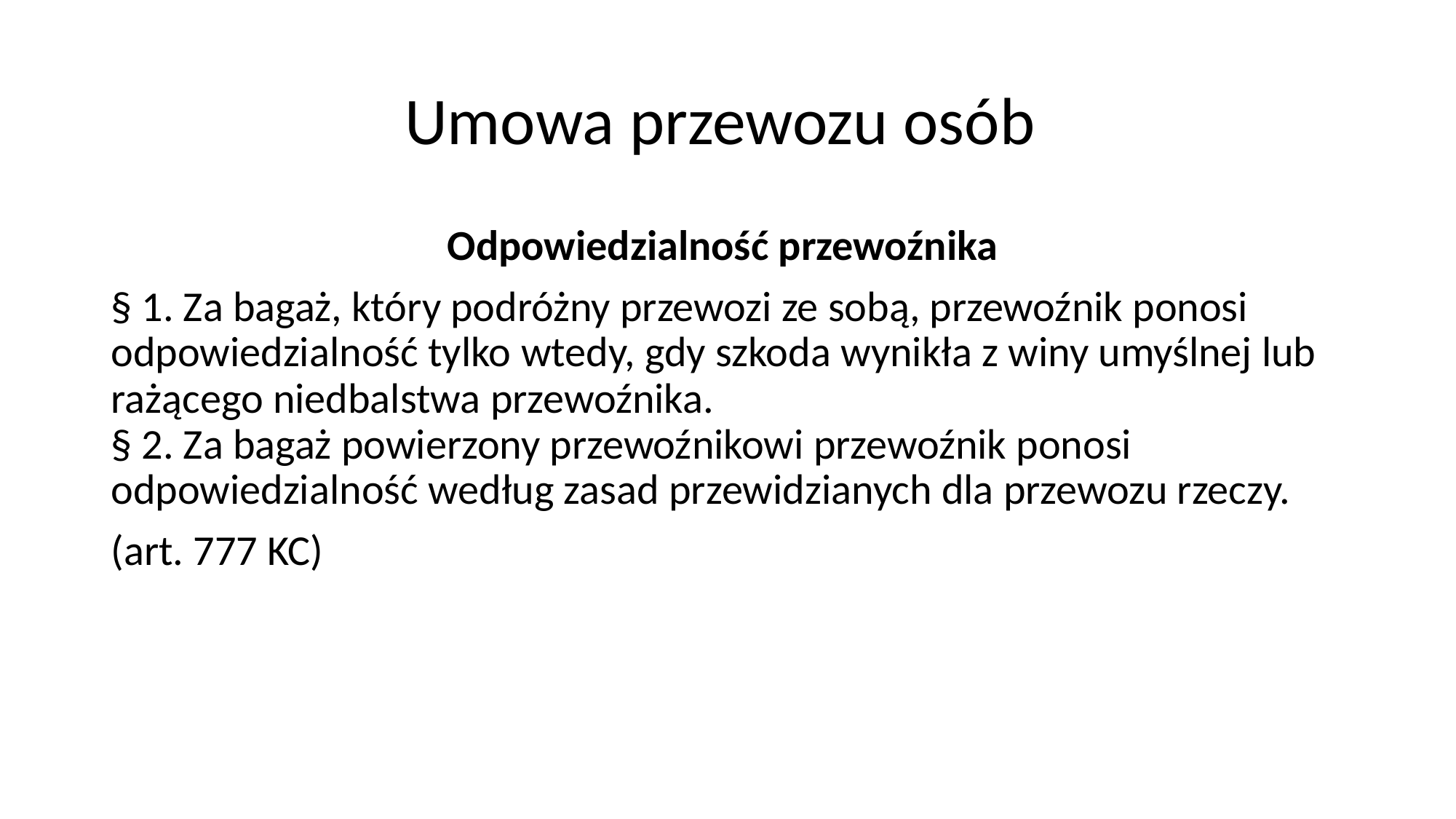

# Umowa przewozu osób
Odpowiedzialność przewoźnika
§ 1. Za bagaż, który podróżny przewozi ze sobą, przewoźnik ponosi odpowiedzialność tylko wtedy, gdy szkoda wynikła z winy umyślnej lub rażącego niedbalstwa przewoźnika.
§ 2. Za bagaż powierzony przewoźnikowi przewoźnik ponosi odpowiedzialność według zasad przewidzianych dla przewozu rzeczy.
(art. 777 KC)